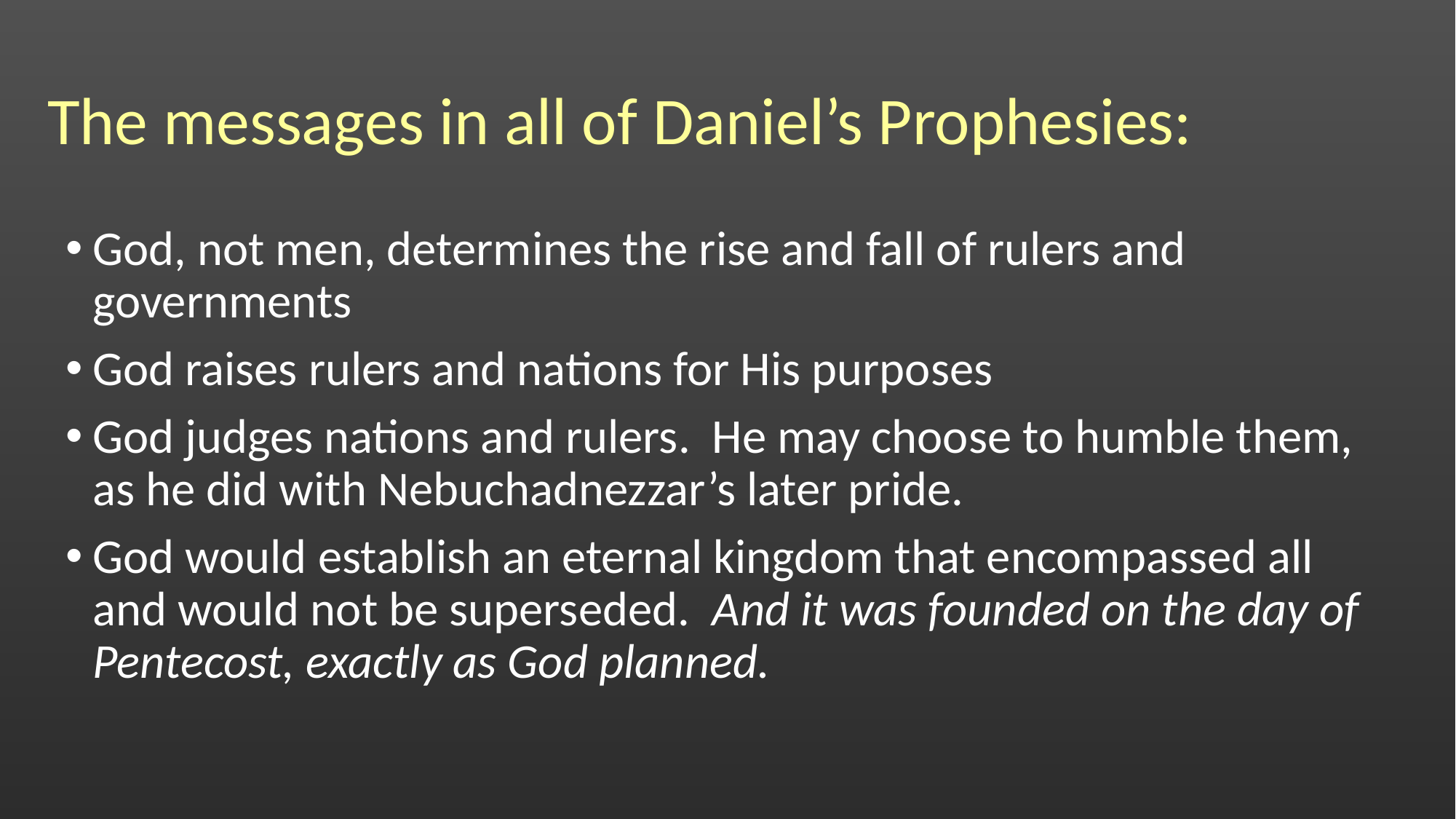

# The messages in all of Daniel’s Prophesies:
God, not men, determines the rise and fall of rulers and governments
God raises rulers and nations for His purposes
God judges nations and rulers.  He may choose to humble them, as he did with Nebuchadnezzar’s later pride.
God would establish an eternal kingdom that encompassed all and would not be superseded.  And it was founded on the day of Pentecost, exactly as God planned.